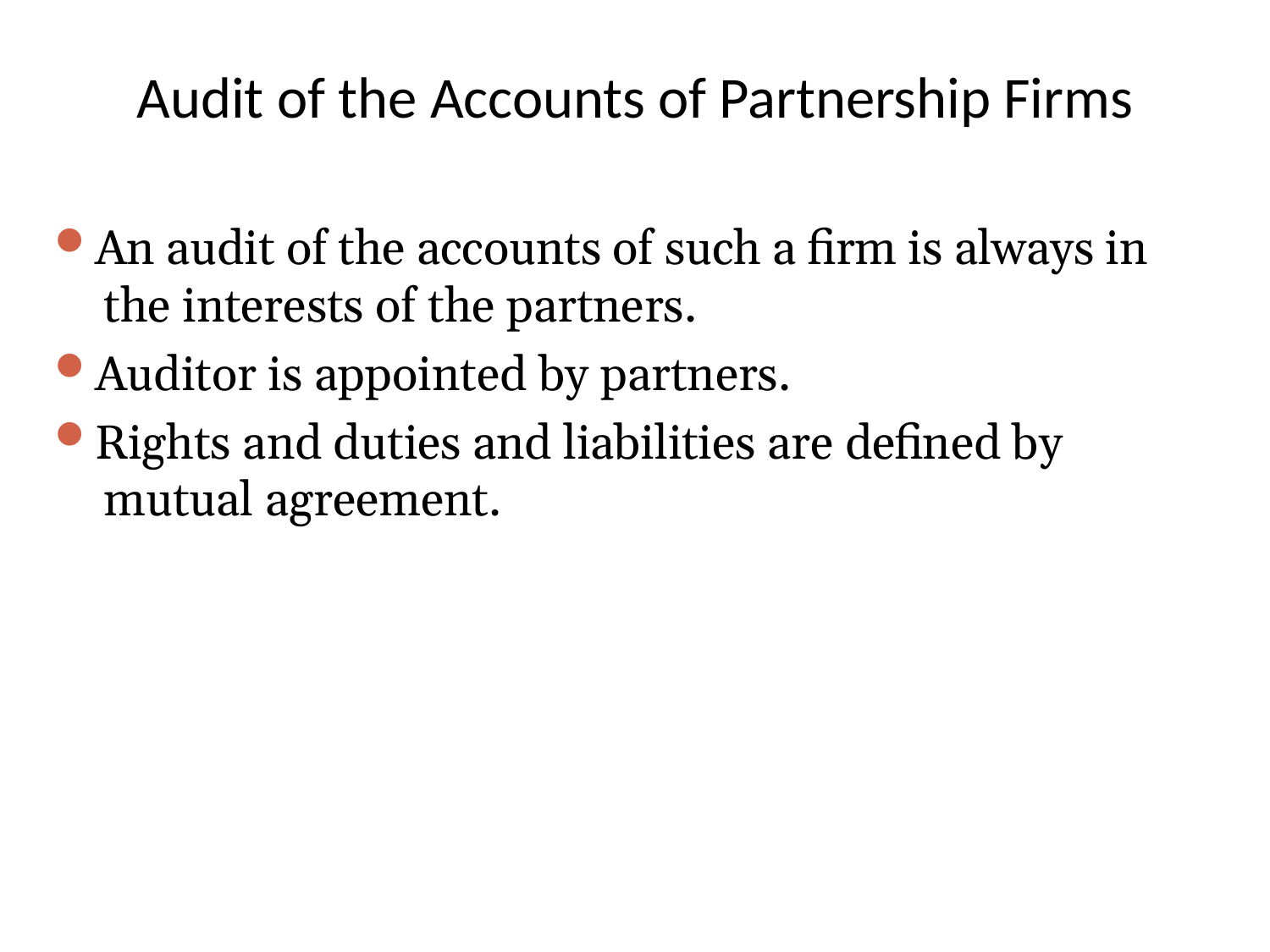

# Audit of the Accounts of Partnership Firms
An audit of the accounts of such a firm is always in  the interests of the partners.
Auditor is appointed by partners.
Rights and duties and liabilities are defined by  mutual agreement.